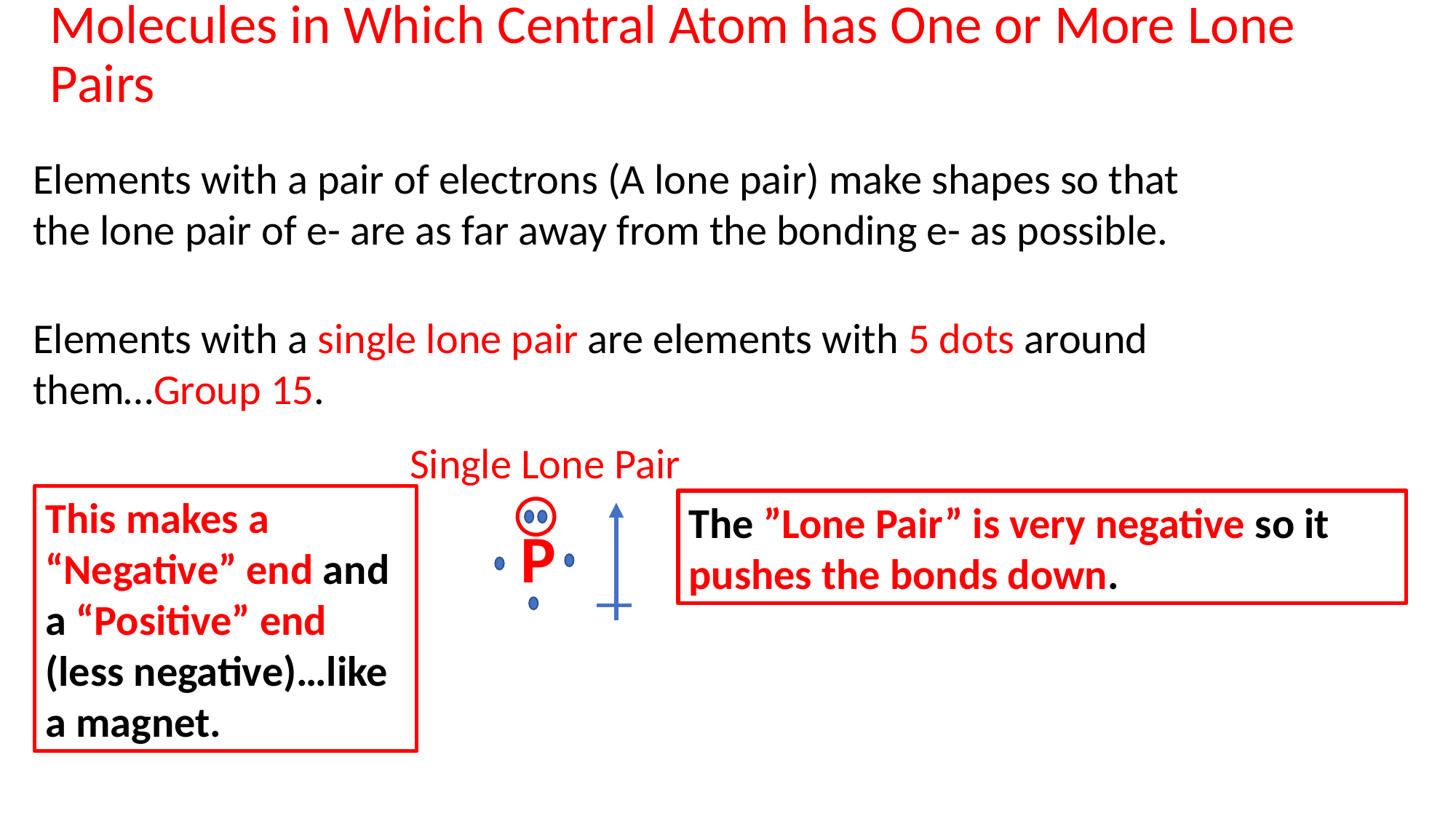

# Molecules in Which Central Atom has One or More Lone Pairs
Elements with a pair of electrons (A lone pair) make shapes so that the lone pair of e- are as far away from the bonding e- as possible.
Elements with a single lone pair are elements with 5 dots around them…Group 15.
Single Lone Pair
This makes a “Negative” end and a “Positive” end (less negative)…like a magnet.
The ”Lone Pair” is very negative so it pushes the bonds down.

P